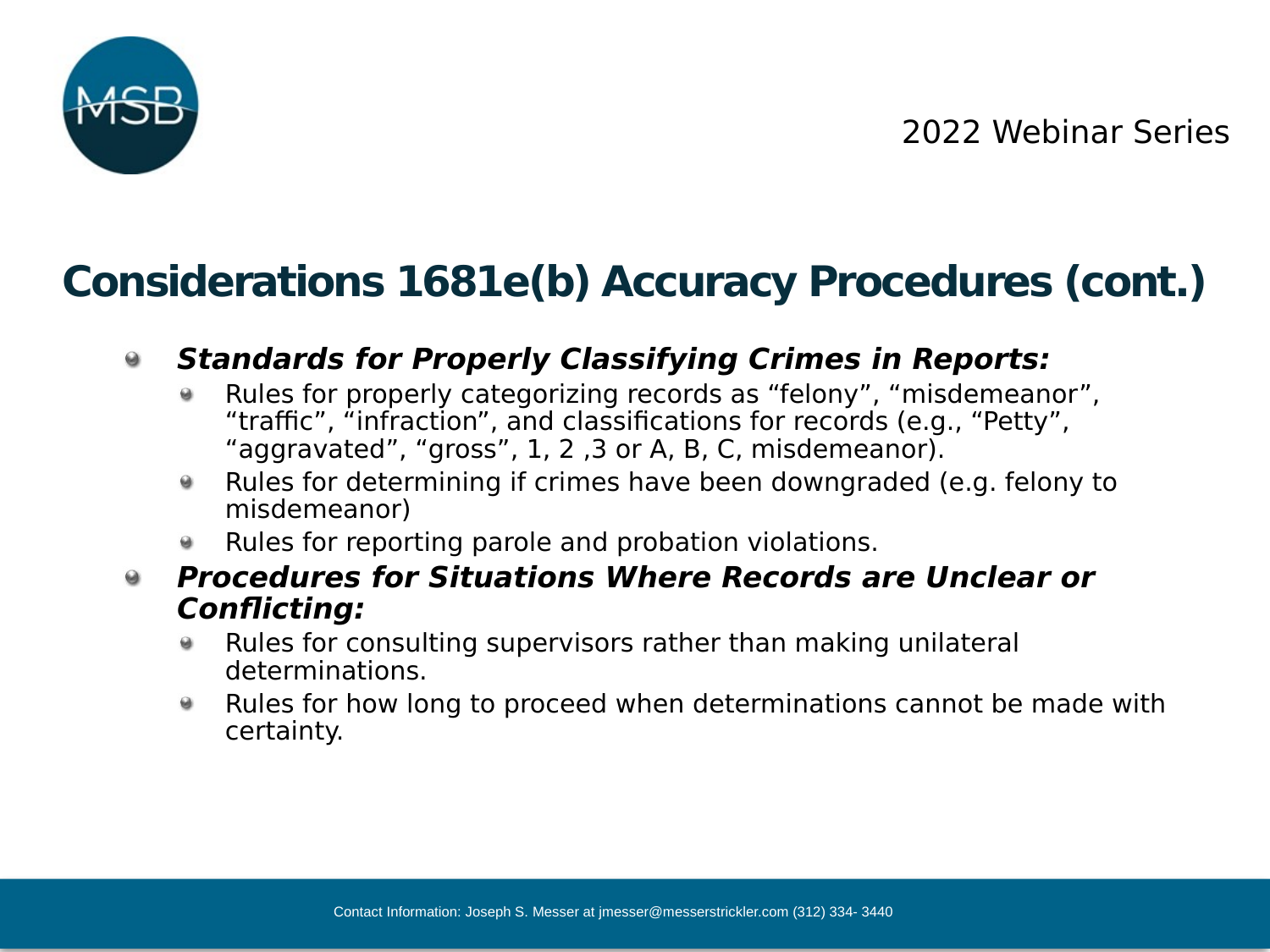

# Considerations 1681e(b) Accuracy Procedures (cont.)
Standards for Properly Classifying Crimes in Reports:
Rules for properly categorizing records as “felony”, “misdemeanor”, “traffic”, “infraction”, and classifications for records (e.g., “Petty”, “aggravated”, “gross”, 1, 2 ,3 or A, B, C, misdemeanor).
Rules for determining if crimes have been downgraded (e.g. felony to misdemeanor)
Rules for reporting parole and probation violations.
Procedures for Situations Where Records are Unclear or Conflicting:
Rules for consulting supervisors rather than making unilateral determinations.
Rules for how long to proceed when determinations cannot be made with certainty.